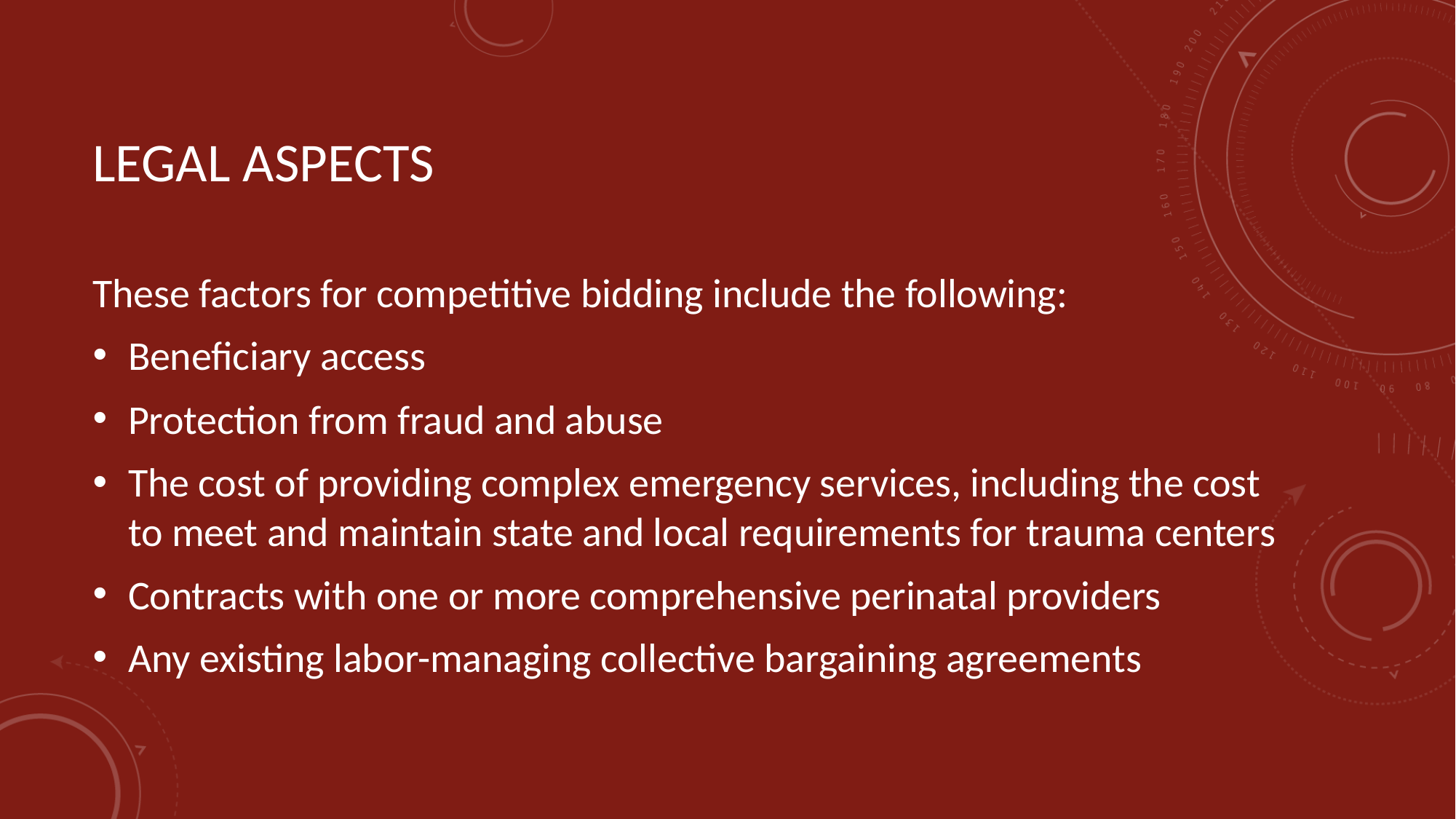

# Legal Aspects
These factors for competitive bidding include the following:
Beneficiary access
Protection from fraud and abuse
The cost of providing complex emergency services, including the cost to meet and maintain state and local requirements for trauma centers
Contracts with one or more comprehensive perinatal providers
Any existing labor-managing collective bargaining agreements